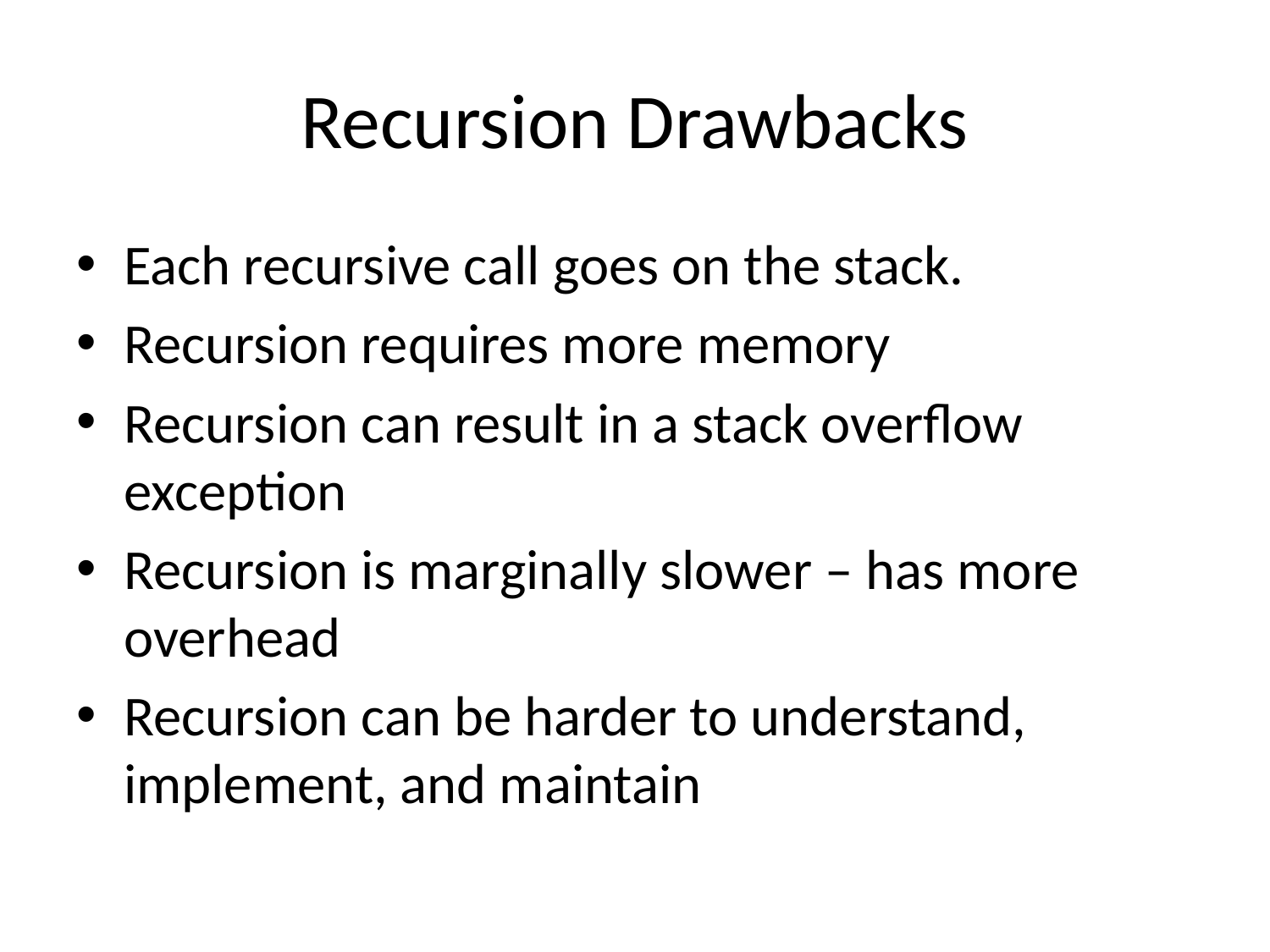

# Recursion Drawbacks
Each recursive call goes on the stack.
Recursion requires more memory
Recursion can result in a stack overflow exception
Recursion is marginally slower – has more overhead
Recursion can be harder to understand, implement, and maintain